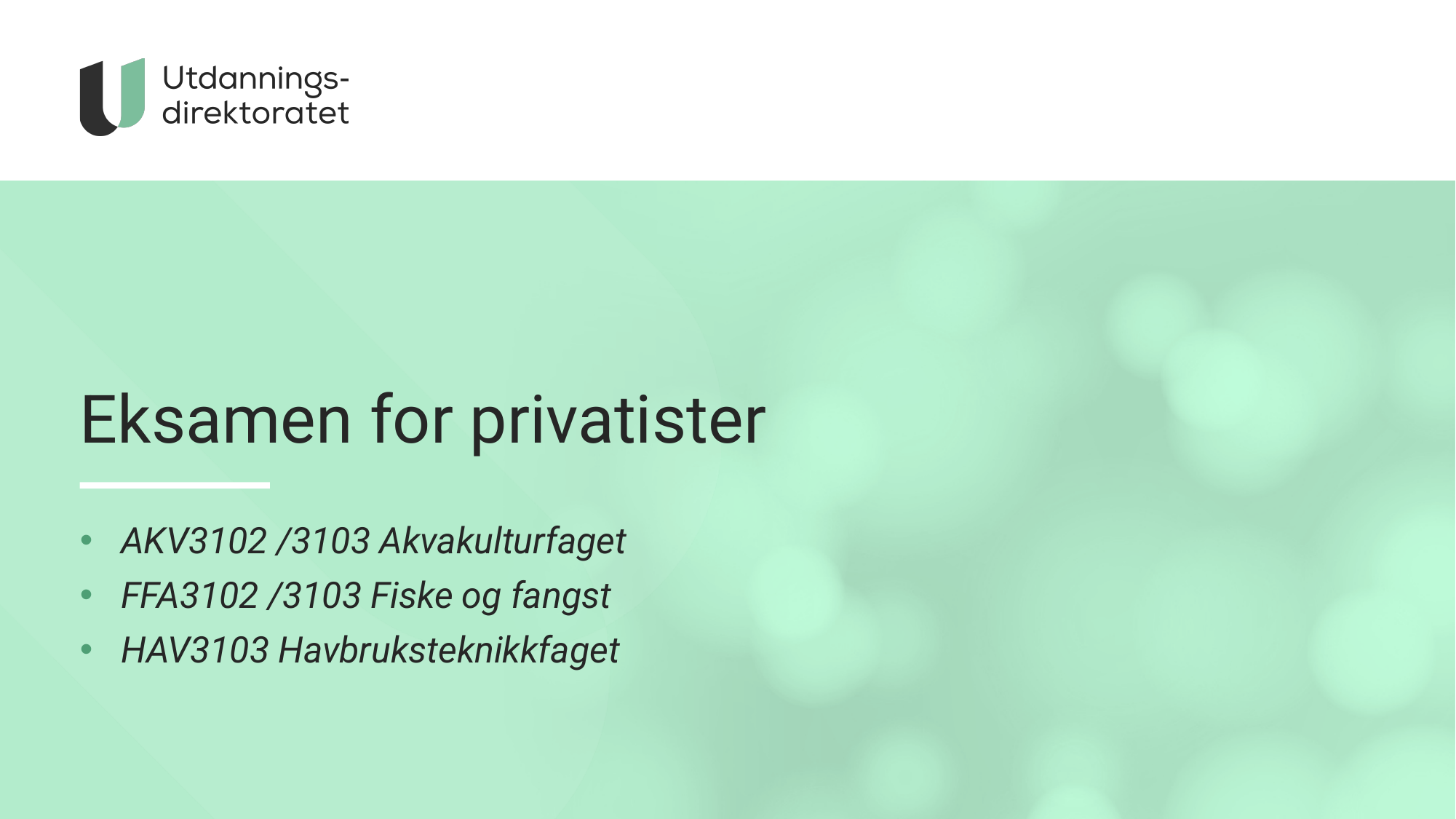

# Eksamen for privatister
AKV3102 /3103 Akvakulturfaget
FFA3102 /3103 Fiske og fangst
HAV3103 Havbruksteknikkfaget